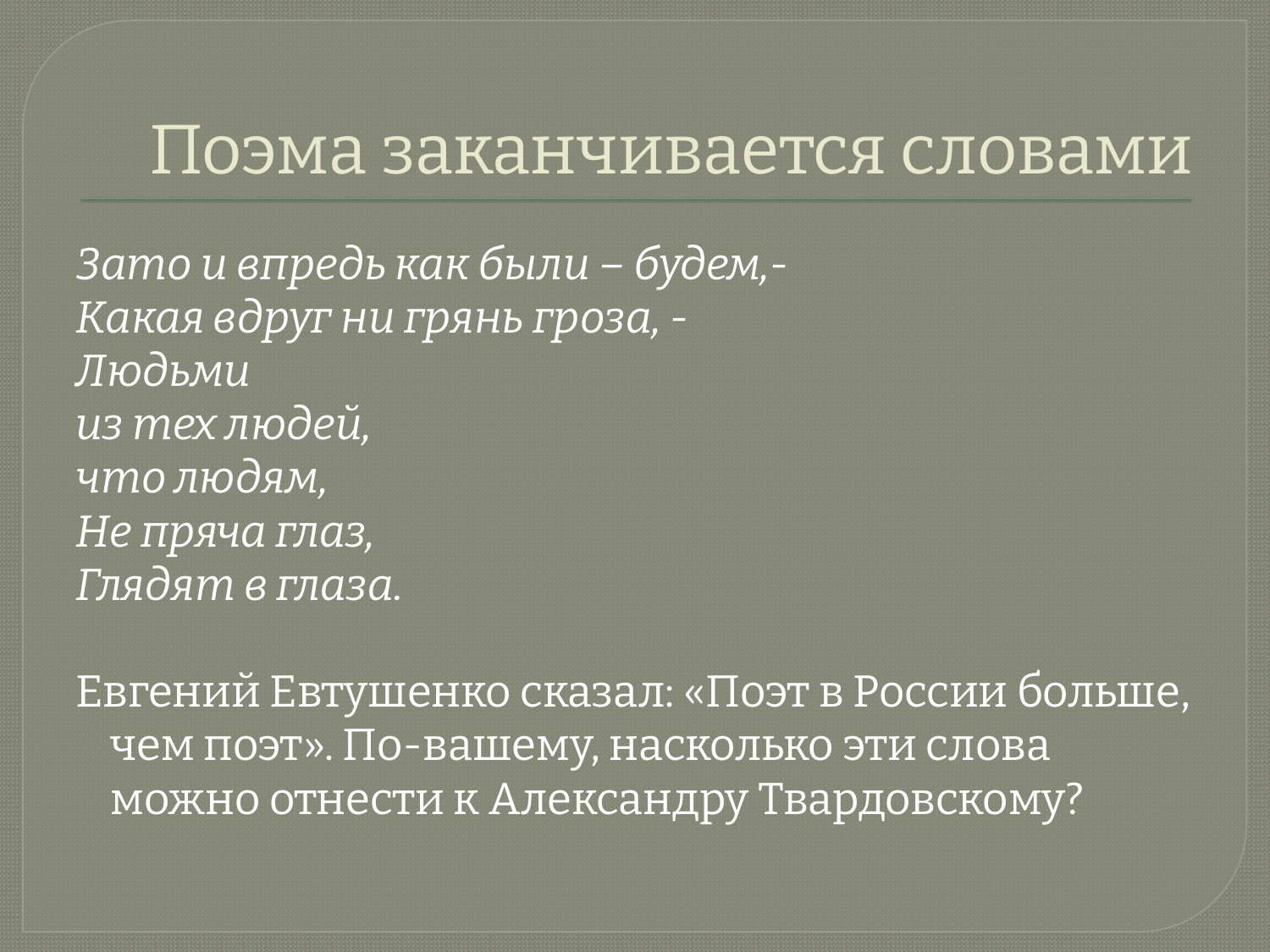

# Поэма заканчивается словами
Зато и впредь как были – будем,-
Какая вдруг ни грянь гроза, -
Людьми
из тех людей,
что людям,
Не пряча глаз,
Глядят в глаза.

Евгений Евтушенко сказал: «Поэт в России больше, чем поэт». По-вашему, насколько эти слова можно отнести к Александру Твардовскому?